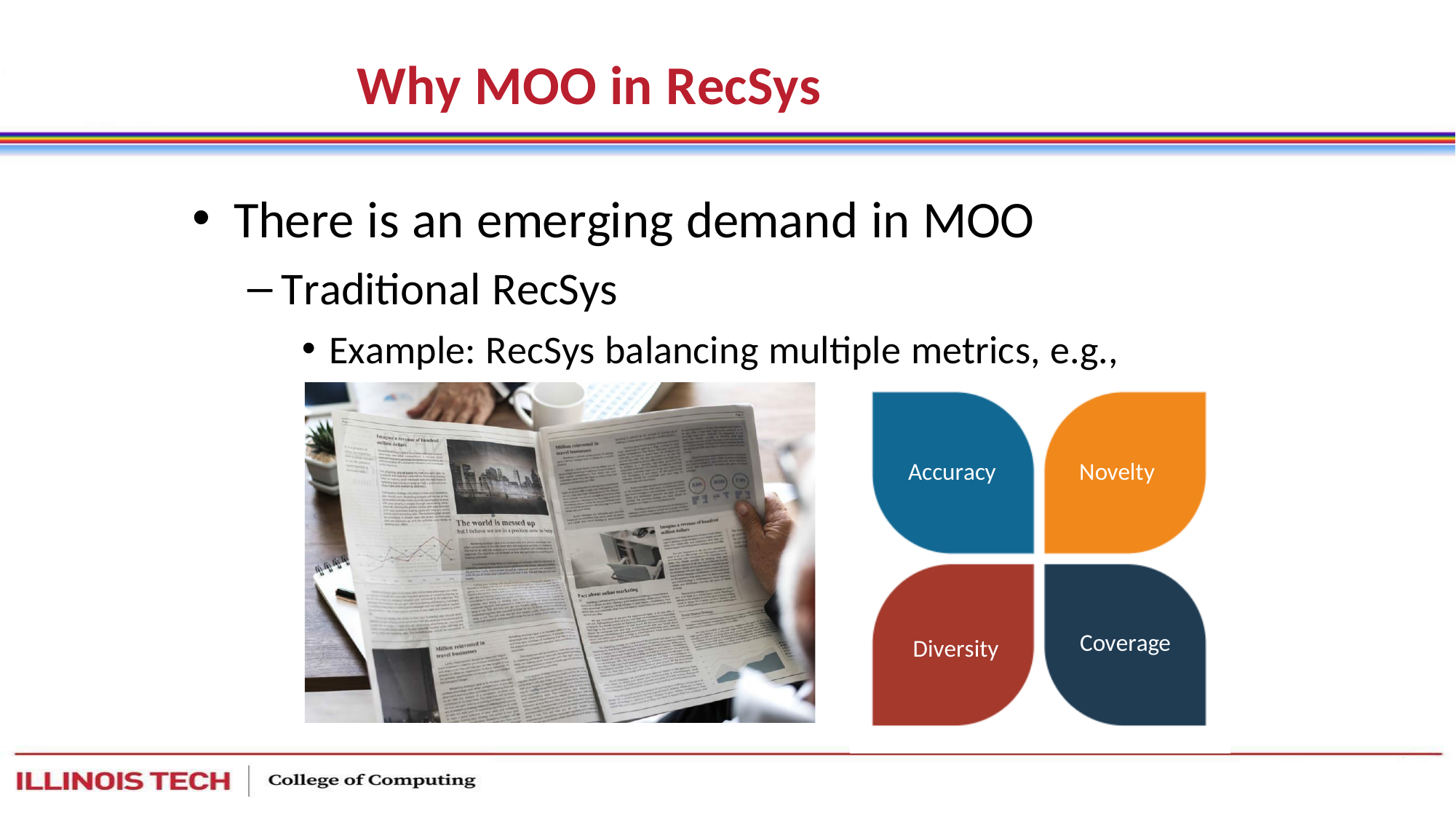

# Why MOO in RecSys
There is an emerging demand in MOO
Traditional RecSys
Example: RecSys balancing multiple metrics, e.g., news

Accuracy
Novelty
Coverage
Diversity
8